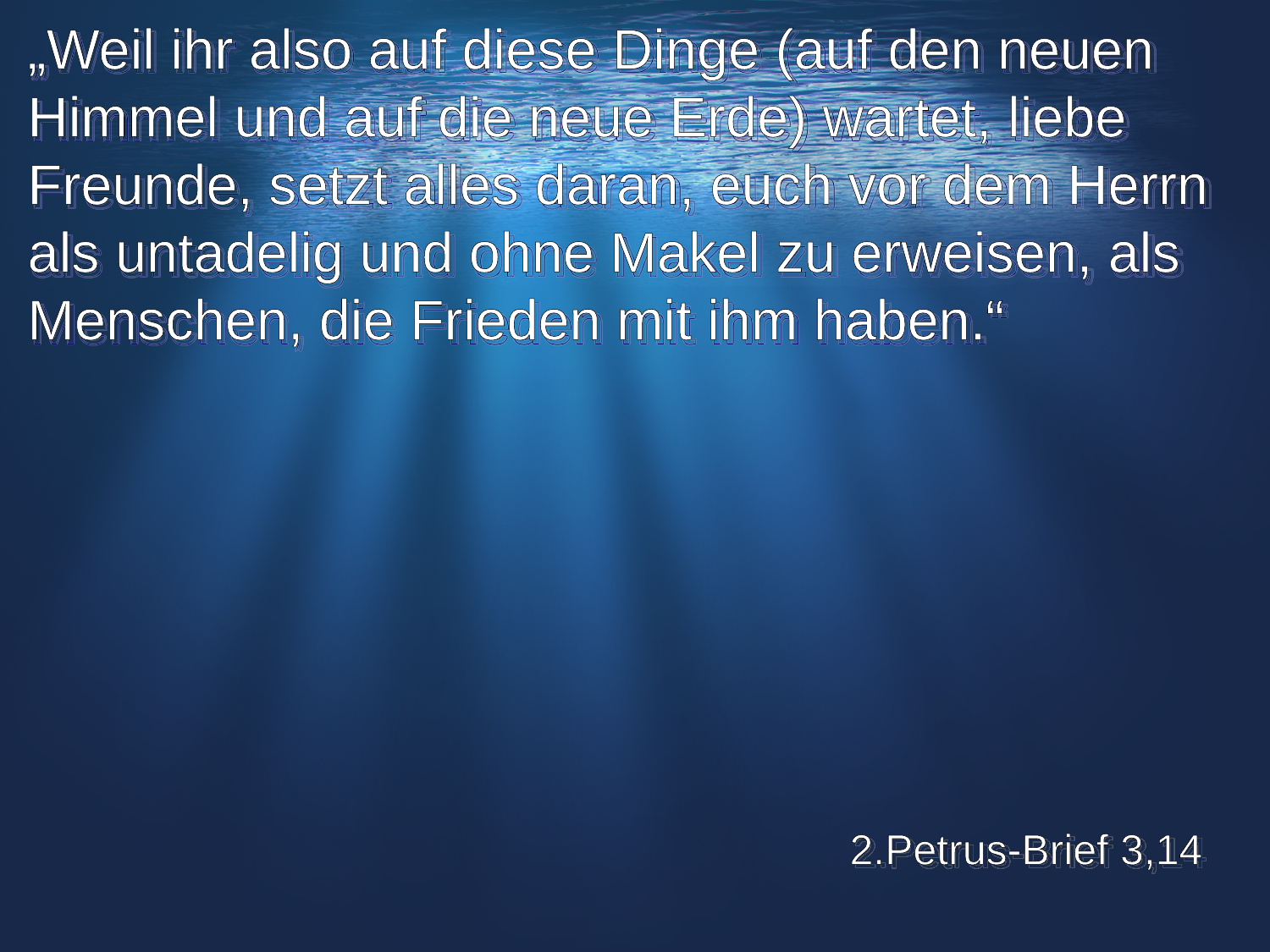

# „Weil ihr also auf diese Dinge (auf den neuen Himmel und auf die neue Erde) wartet, liebe Freunde, setzt alles daran, euch vor dem Herrn als untadelig und ohne Makel zu erweisen, als Menschen, die Frieden mit ihm haben.“
2.Petrus-Brief 3,14